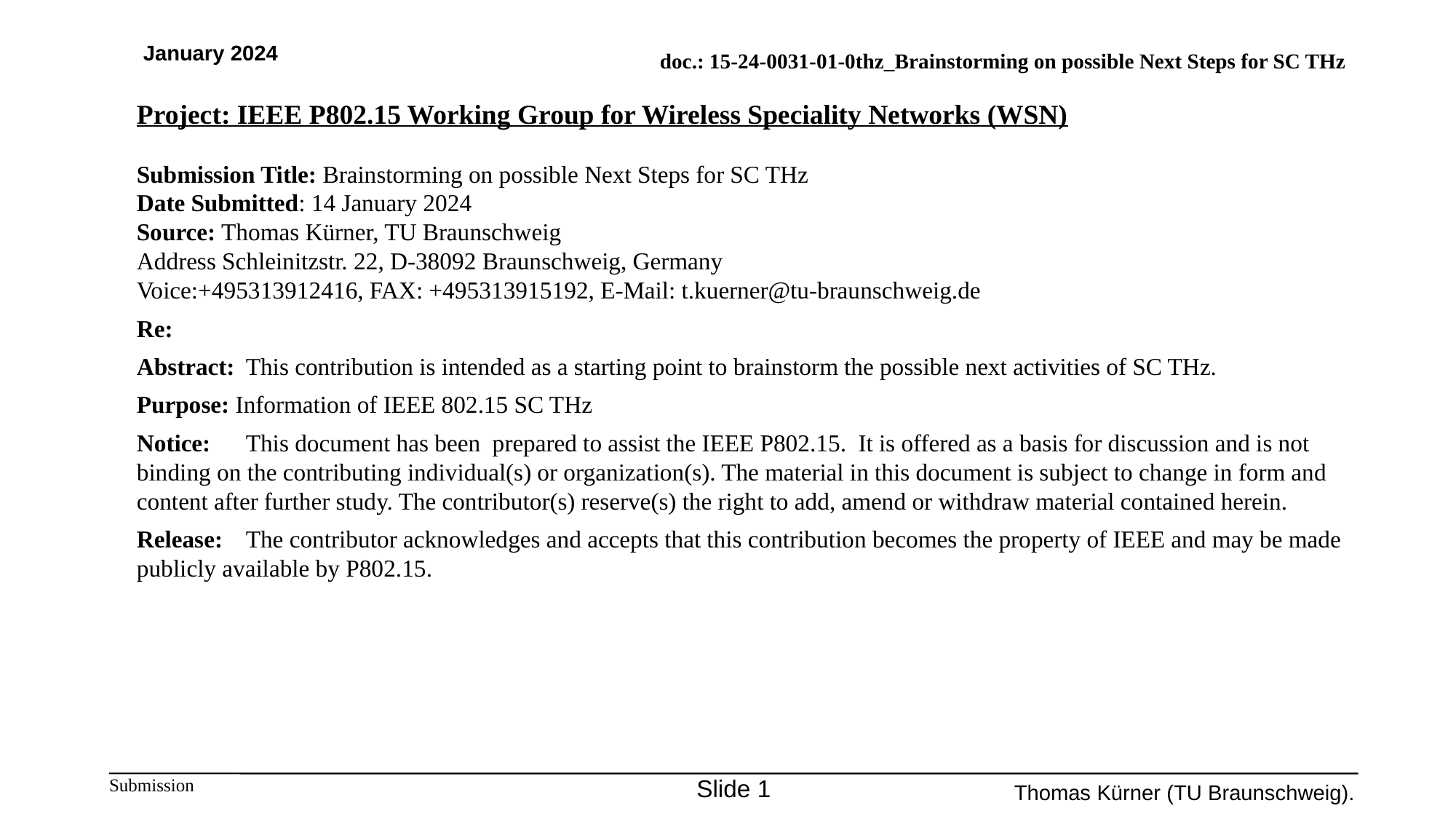

January 2024
Project: IEEE P802.15 Working Group for Wireless Speciality Networks (WSN)

Submission Title: Brainstorming on possible Next Steps for SC THz
Date Submitted: 14 January 2024
Source: Thomas Kürner, TU Braunschweig
Address Schleinitzstr. 22, D-38092 Braunschweig, Germany
Voice:+495313912416, FAX: +495313915192, E-Mail: t.kuerner@tu-braunschweig.de
Re:
Abstract:	This contribution is intended as a starting point to brainstorm the possible next activities of SC THz.
Purpose: Information of IEEE 802.15 SC THz
Notice:	This document has been  prepared to assist the IEEE P802.15.  It is offered as a basis for discussion and is not binding on the contributing individual(s) or organization(s). The material in this document is subject to change in form and content after further study. The contributor(s) reserve(s) the right to add, amend or withdraw material contained herein.
Release:	The contributor acknowledges and accepts that this contribution becomes the property of IEEE and may be made publicly available by P802.15.
Slide 1
Thomas Kürner (TU Braunschweig).